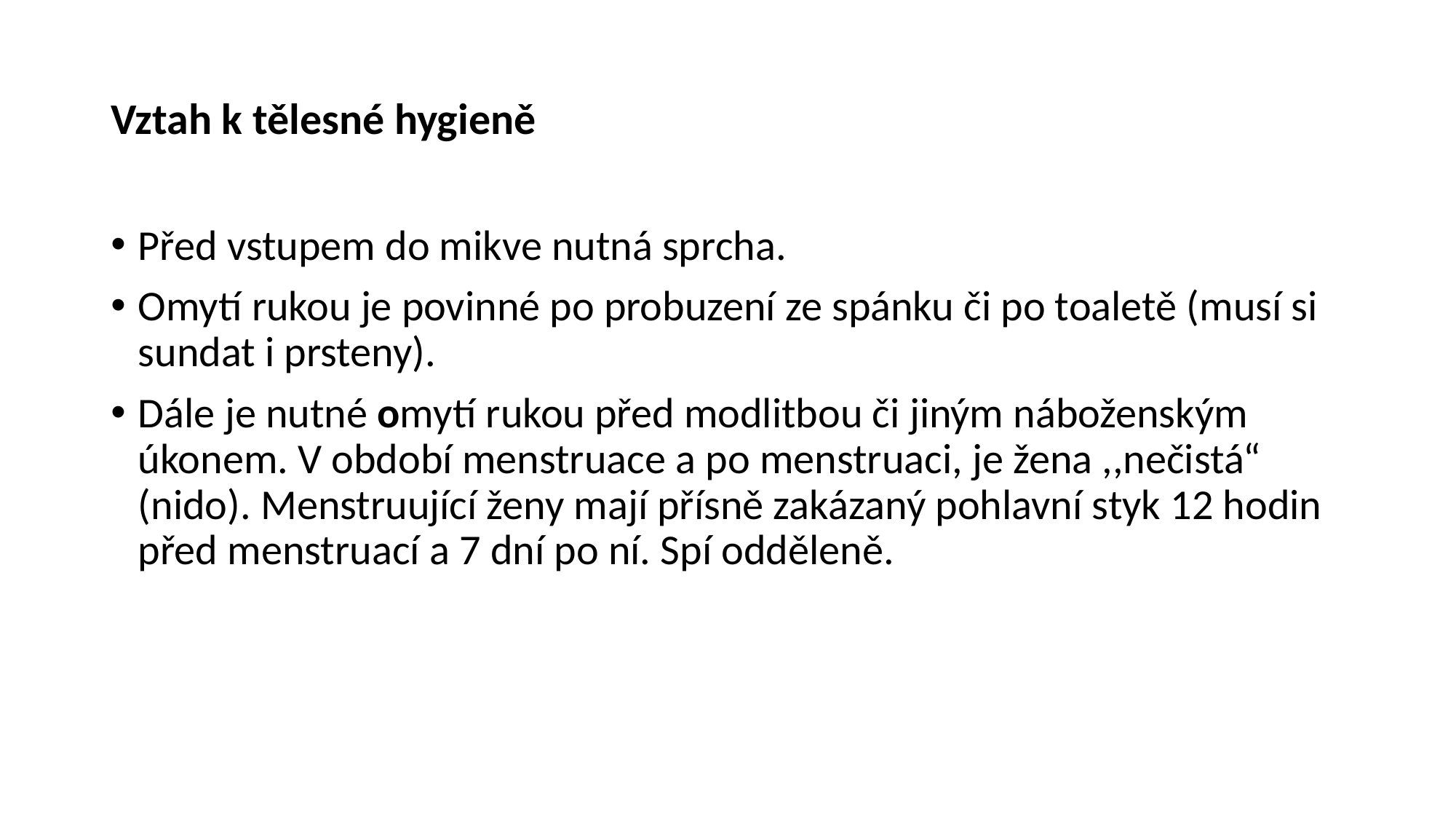

# Vztah k tělesné hygieně
Před vstupem do mikve nutná sprcha.
Omytí rukou je povinné po probuzení ze spánku či po toaletě (musí si sundat i prsteny).
Dále je nutné omytí rukou před modlitbou či jiným náboženským úkonem. V období menstruace a po menstruaci, je žena ,,nečistá“  (nido). Menstruující ženy mají přísně zakázaný pohlavní styk 12 hodin před menstruací a 7 dní po ní. Spí odděleně.